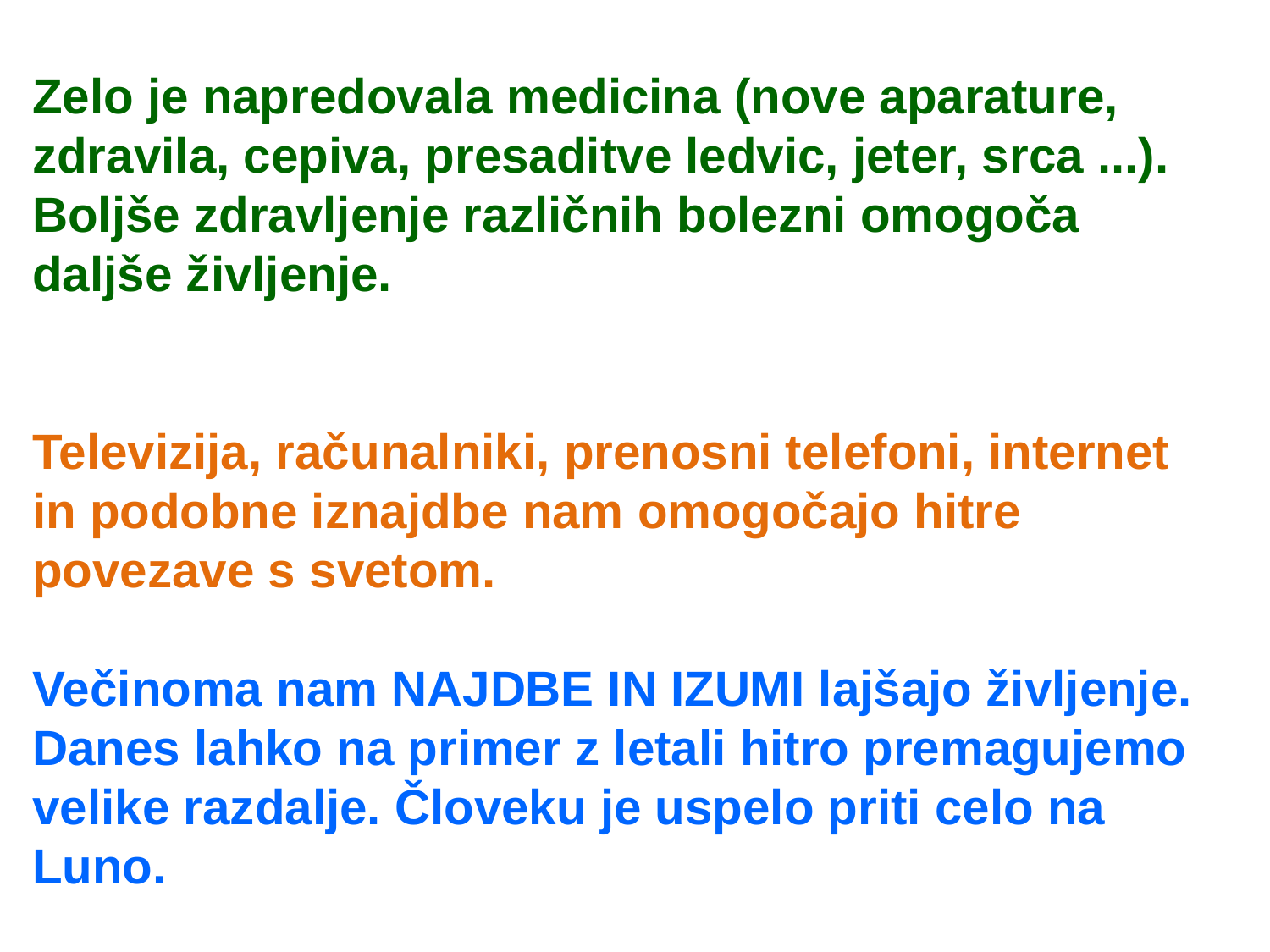

Zelo je napredovala medicina (nove aparature, zdravila, cepiva, presaditve ledvic, jeter, srca ...). Boljše zdravljenje različnih bolezni omogoča daljše življenje.

Televizija, računalniki, prenosni telefoni, internet in podobne iznajdbe nam omogočajo hitre povezave s svetom.

Večinoma nam NAJDBE IN IZUMI lajšajo življenje. Danes lahko na primer z letali hitro premagujemo velike razdalje. Človeku je uspelo priti celo na Luno.